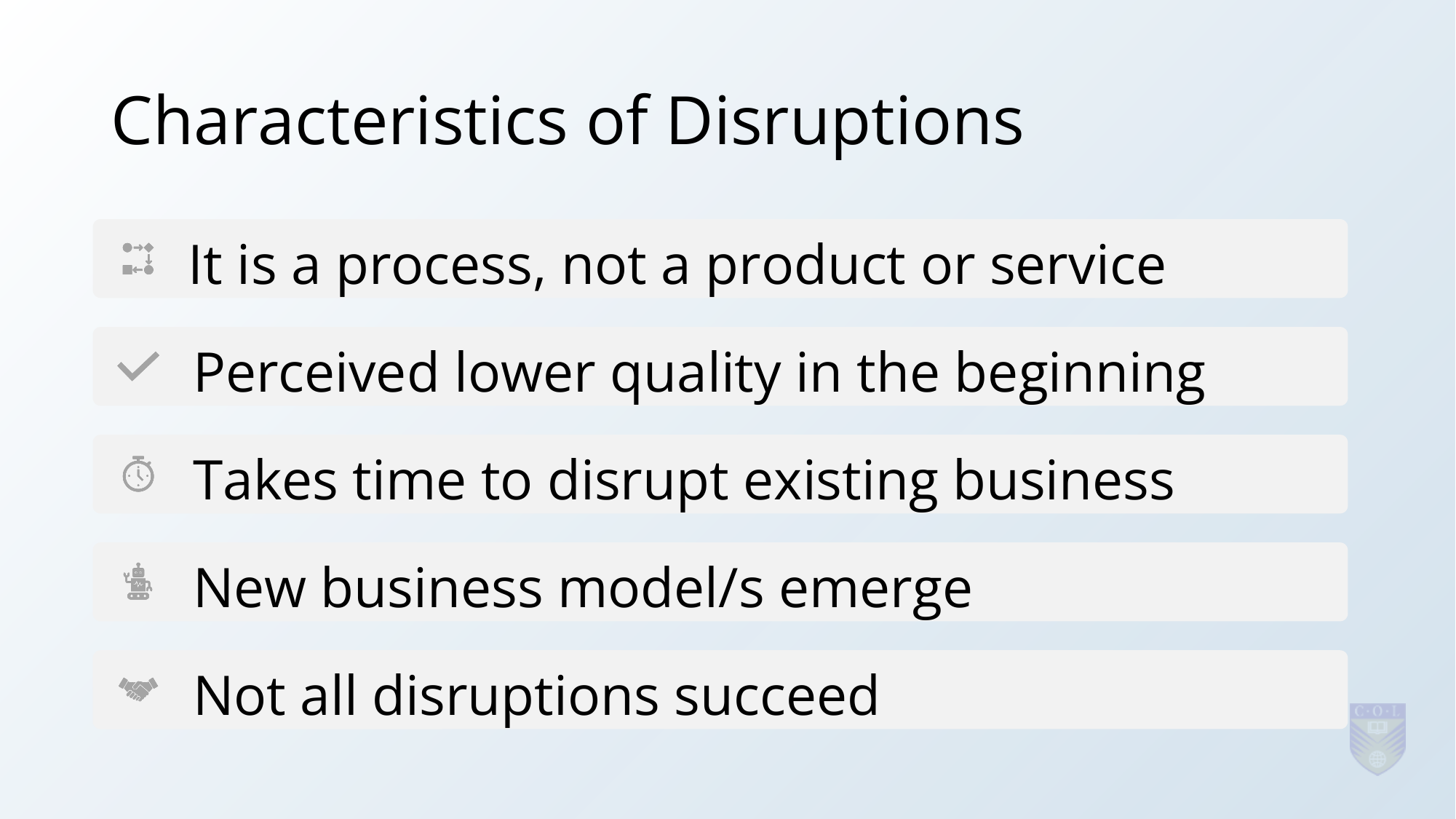

# Characteristics of Disruptions
 It is a process, not a product or service
Perceived lower quality in the beginning
Takes time to disrupt existing business
New business model/s emerge
Not all disruptions succeed